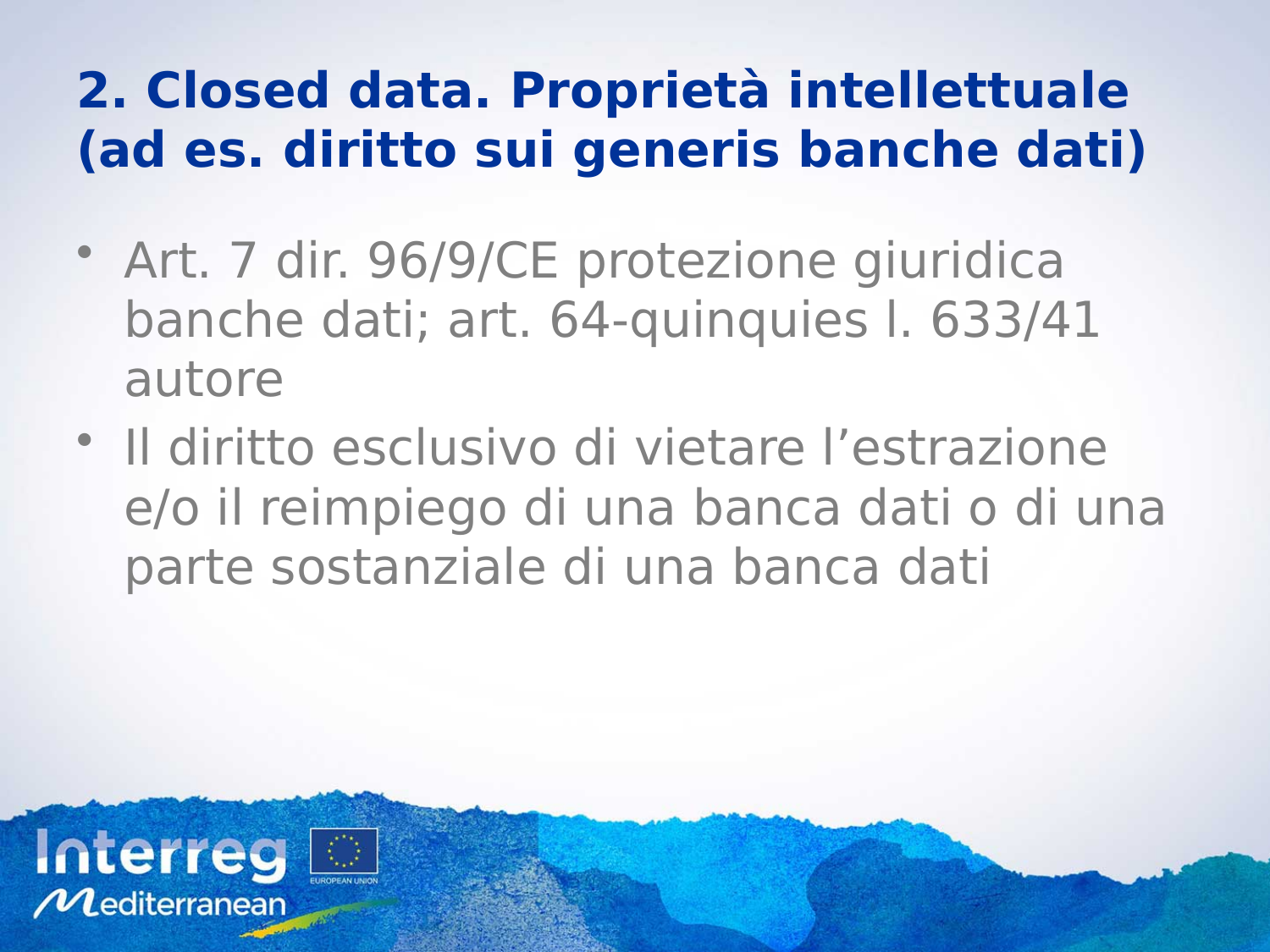

# 2. Closed data. Proprietà intellettuale (ad es. diritto sui generis banche dati)
Art. 7 dir. 96/9/CE protezione giuridica banche dati; art. 64-quinquies l. 633/41 autore
Il diritto esclusivo di vietare l’estrazione e/o il reimpiego di una banca dati o di una parte sostanziale di una banca dati